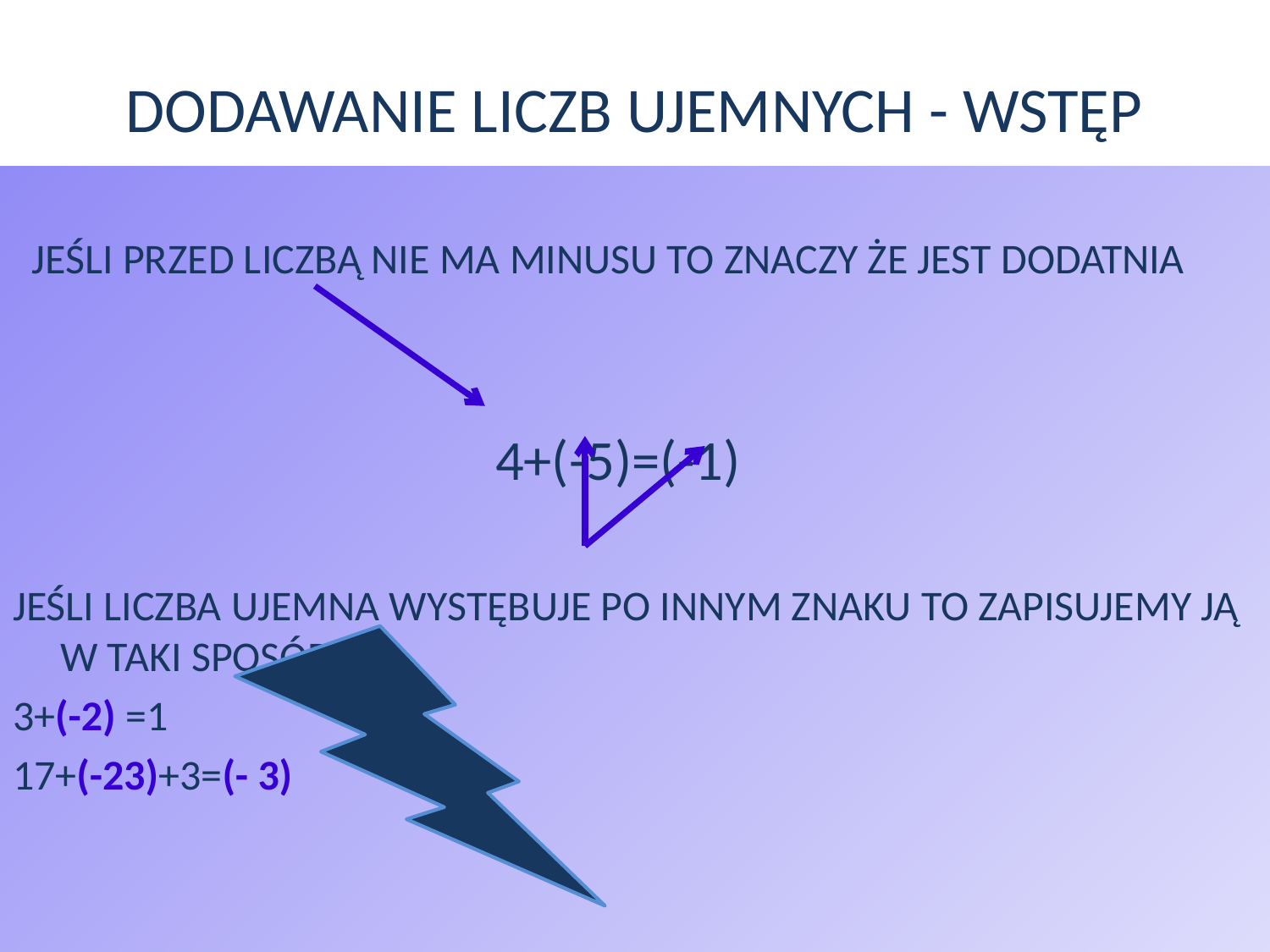

# DODAWANIE LICZB UJEMNYCH - WSTĘP

  JEŚLI PRZED LICZBĄ NIE MA MINUSU TO ZNACZY ŻE JEST DODATNIA

                                      4+(-5)=(-1)

JEŚLI LICZBA UJEMNA WYSTĘBUJE PO INNYM ZNAKU TO ZAPISUJEMY JĄ W TAKI SPOSÓB :
3+(-2) =1
17+(-23)+3=(- 3)